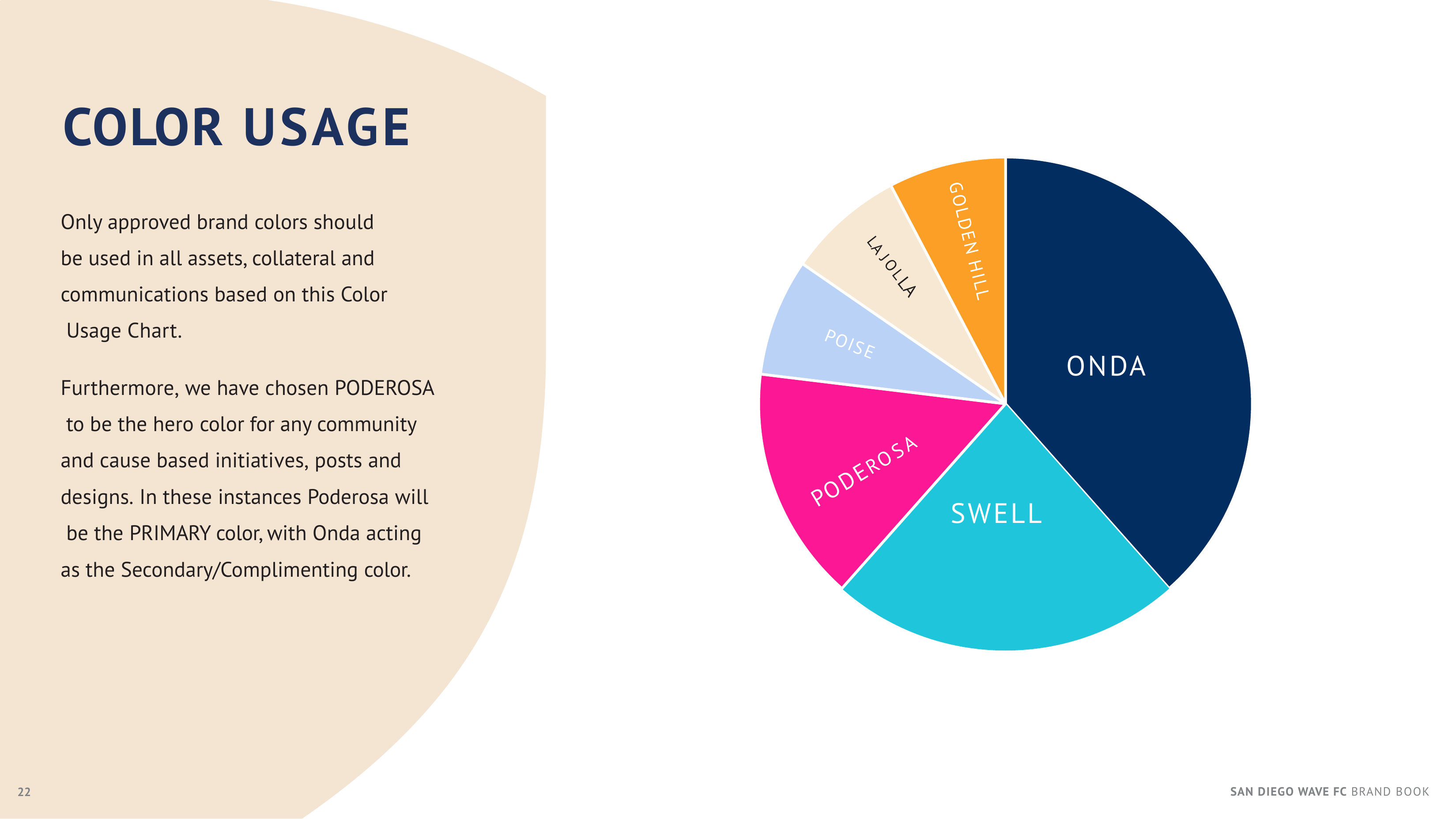

# COLOR USAGE

Only approved brand colors should  be used in all assets, collateral and  communications based on this Color  Usage Chart.
GOLDEN HILL
LA JOLLA
POISE
ONDA
Furthermore, we have chosen PODEROSA  to be the hero color for any community  and cause based initiatives, posts and
PODEROSA
designs. In these instances Poderosa will  be the PRIMARY color, with Onda acting  as the Secondary/Complimenting color.
SWELL
SAN DIEGO WAVE FC BRAND BOOK
22